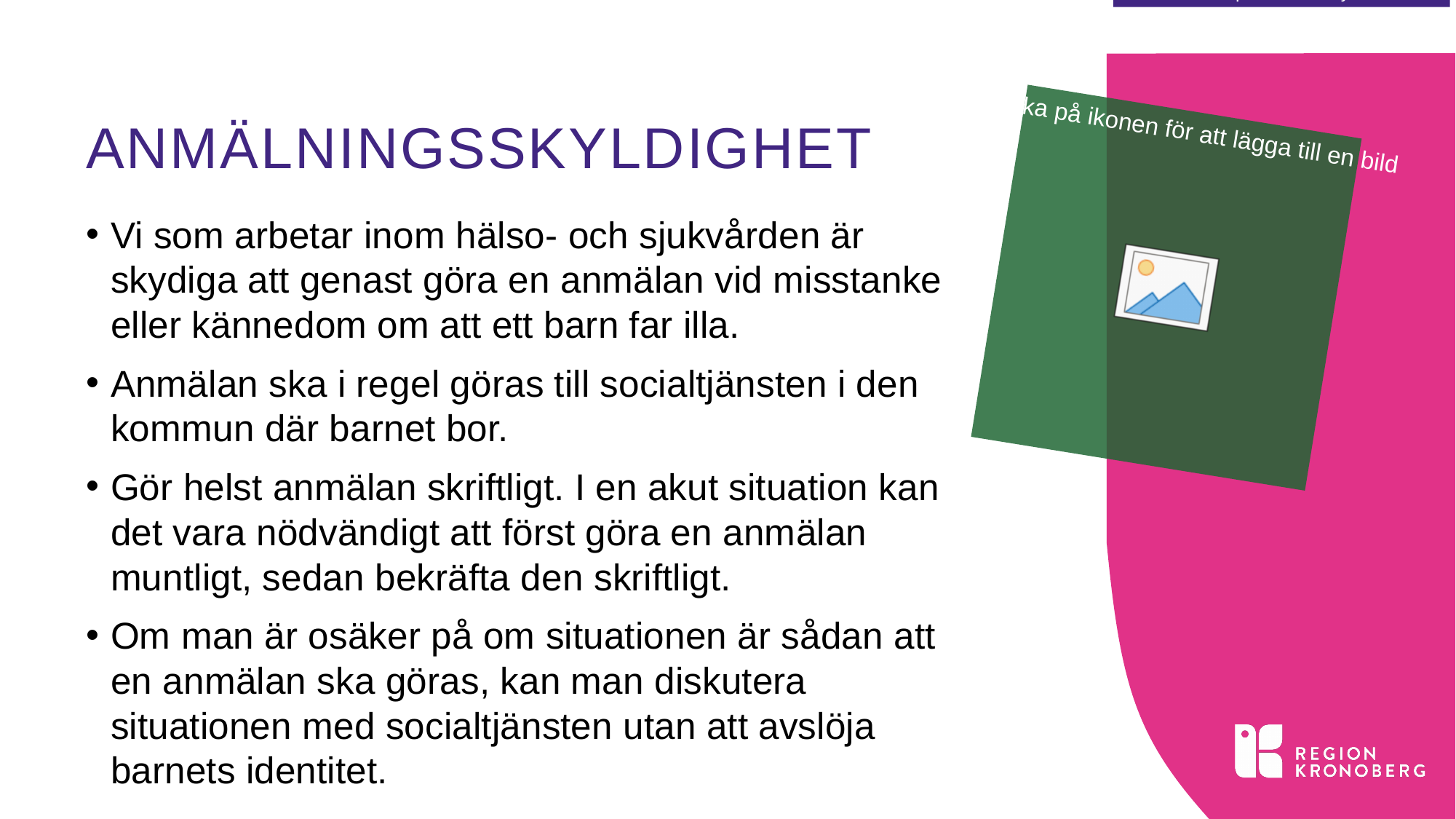

# anmälningsskyldighet

Vi som arbetar inom hälso- och sjukvården är skydiga att genast göra en anmälan vid misstanke eller kännedom om att ett barn far illa.
Anmälan ska i regel göras till socialtjänsten i den kommun där barnet bor.
Gör helst anmälan skriftligt. I en akut situation kan det vara nödvändigt att först göra en anmälan muntligt, sedan bekräfta den skriftligt.
Om man är osäker på om situationen är sådan att en anmälan ska göras, kan man diskutera situationen med socialtjänsten utan att avslöja barnets identitet.